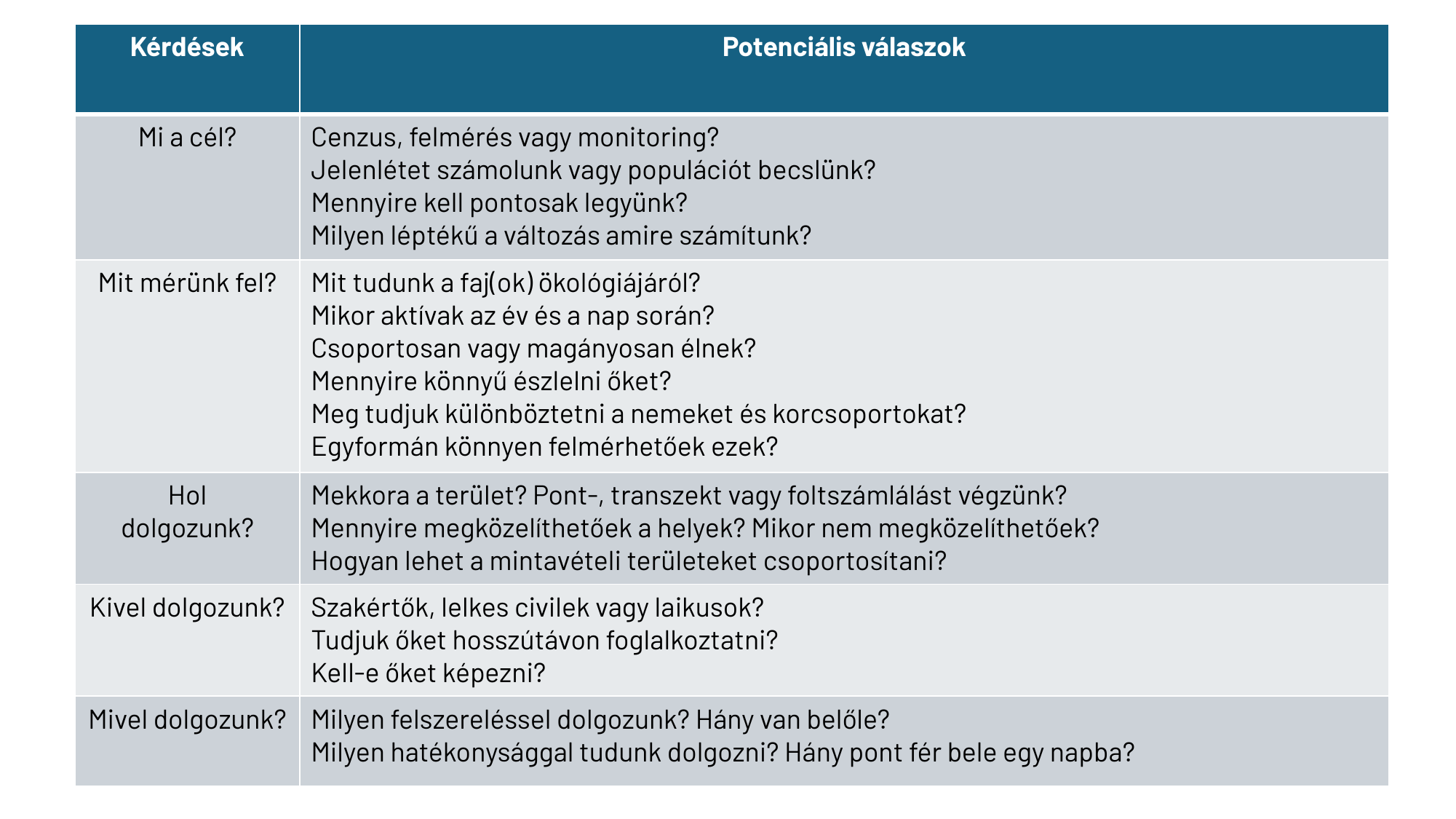

| Kérdések | Potenciális válaszok |
| --- | --- |
| Mi a cél? | Cenzus, felmérés vagy monitoring? Jelenlétet számolunk vagy populációt becslünk? Mennyire kell pontosak legyünk? Milyen léptékű a változás amire számítunk? |
| Mit mérünk fel? | Mit tudunk a faj(ok) ökológiájáról? Mikor aktívak az év és a nap során? Csoportosan vagy magányosan élnek? Mennyire könnyű észlelni őket? Meg tudjuk különböztetni a nemeket és korcsoportokat? Egyformán könnyen felmérhetőek ezek? |
| Hol dolgozunk? | Mekkora a terület? Pont-, transzekt vagy foltszámlálást végzünk? Mennyire megközelíthetőek a helyek? Mikor nem megközelíthetőek? Hogyan lehet a mintavételi területeket csoportosítani? |
| Kivel dolgozunk? | Szakértők, lelkes civilek vagy laikusok? Tudjuk őket hosszútávon foglalkoztatni? Kell-e őket képezni? |
| Mivel dolgozunk? | Milyen felszereléssel dolgozunk? Hány van belőle? Milyen hatékonysággal tudunk dolgozni? Hány pont fér bele egy napba? |